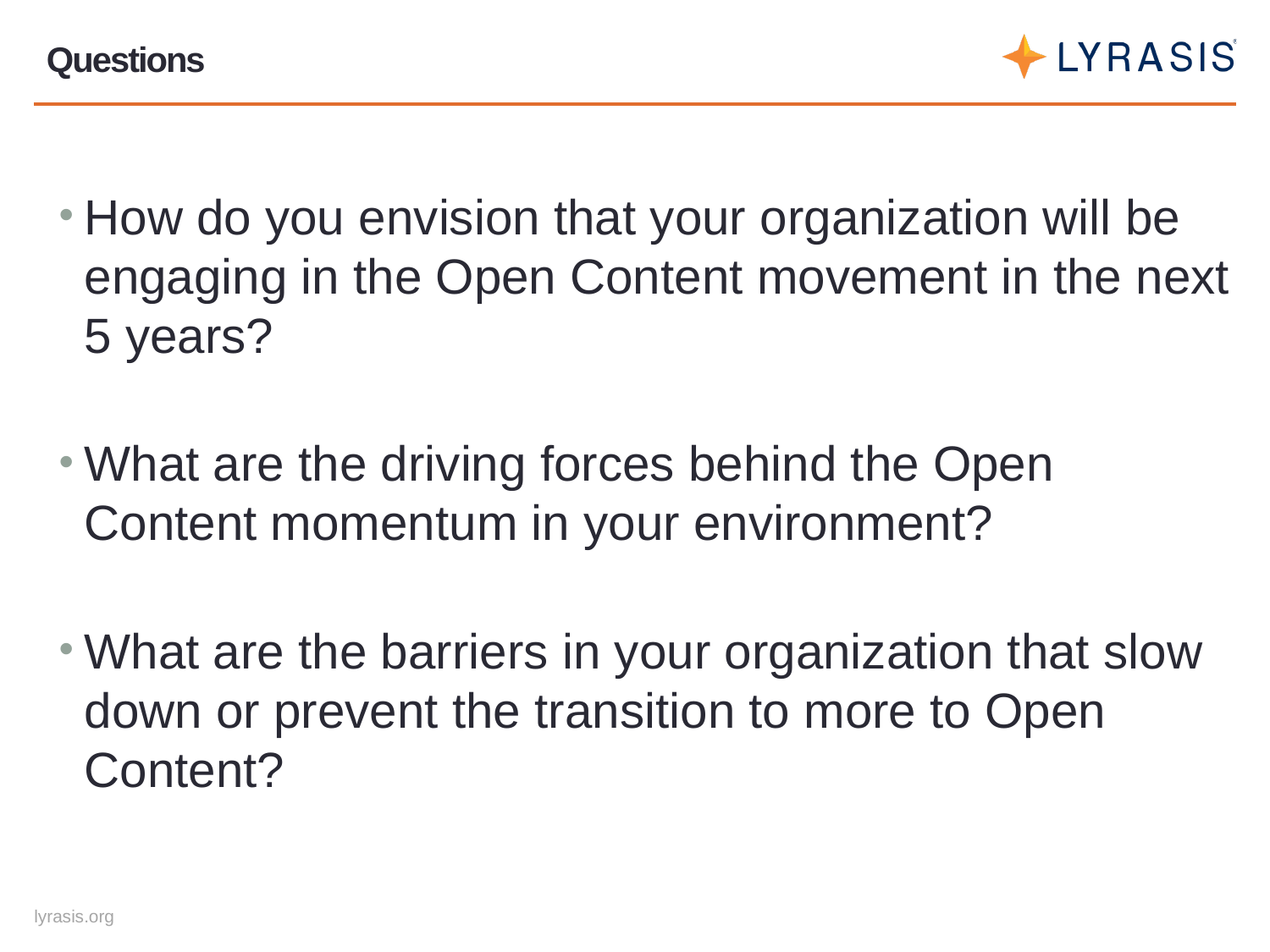

# Questions
How do you envision that your organization will be engaging in the Open Content movement in the next 5 years?
What are the driving forces behind the Open Content momentum in your environment?
What are the barriers in your organization that slow down or prevent the transition to more to Open Content?